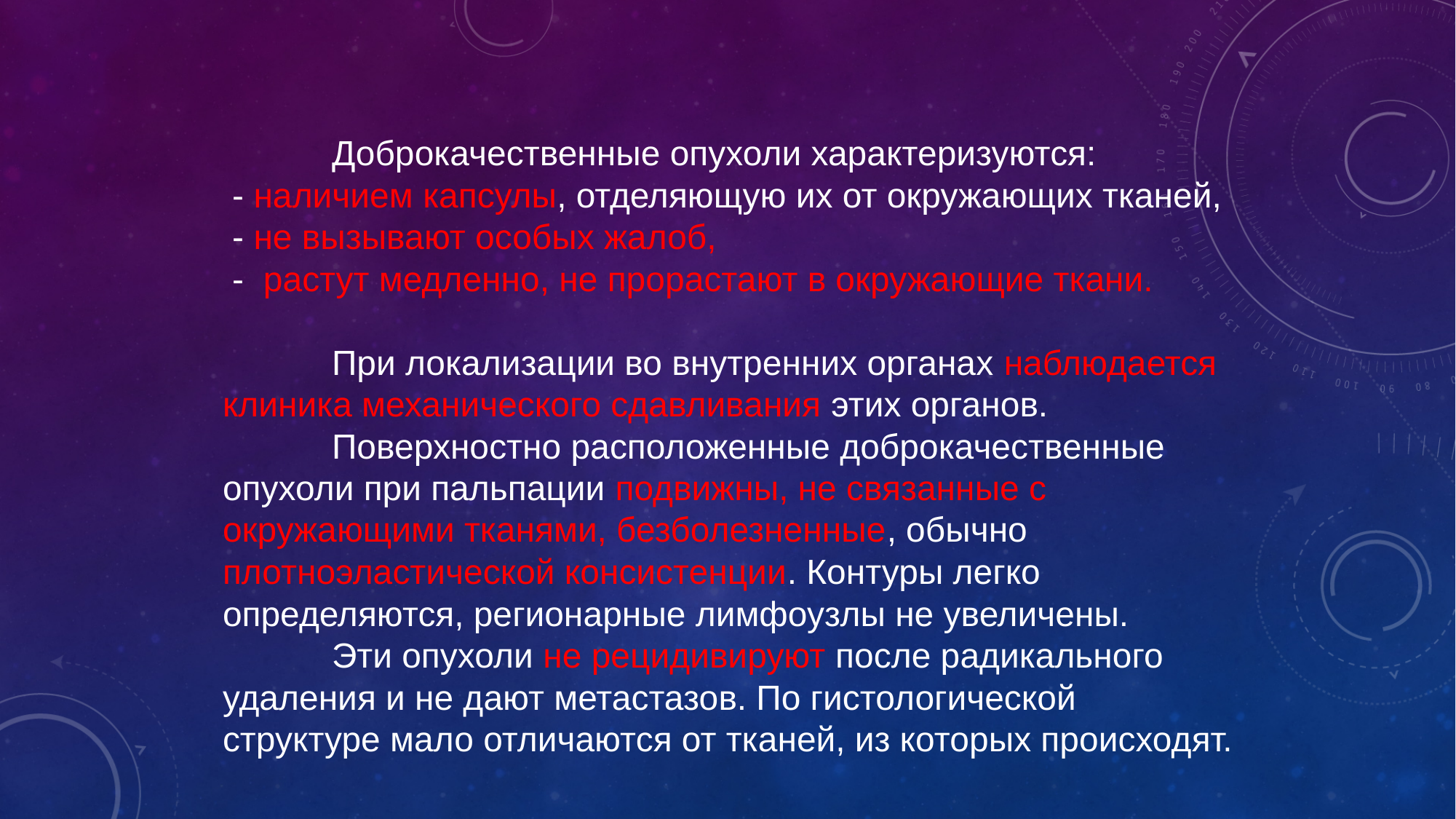

Доброкачественные опухоли характеризуются:
 - наличием капсулы, отделяющую их от окружающих тканей,
 - не вызывают особых жалоб,
 -  растут медленно, не прорастают в окружающие ткани.

	При локализации во внутренних органах наблюдается клиника механического сдавливания этих органов.
	Поверхностно расположенные доброкачественные опухоли при пальпации подвижны, не связанные с окружающими тканями, безболезненные, обычно плотноэластической консистенции. Контуры легко определяются, регионарные лимфоузлы не увеличены.
	Эти опухоли не рецидивируют после радикального удаления и не дают метастазов. По гистологической структуре мало отличаются от тканей, из которых происходят.